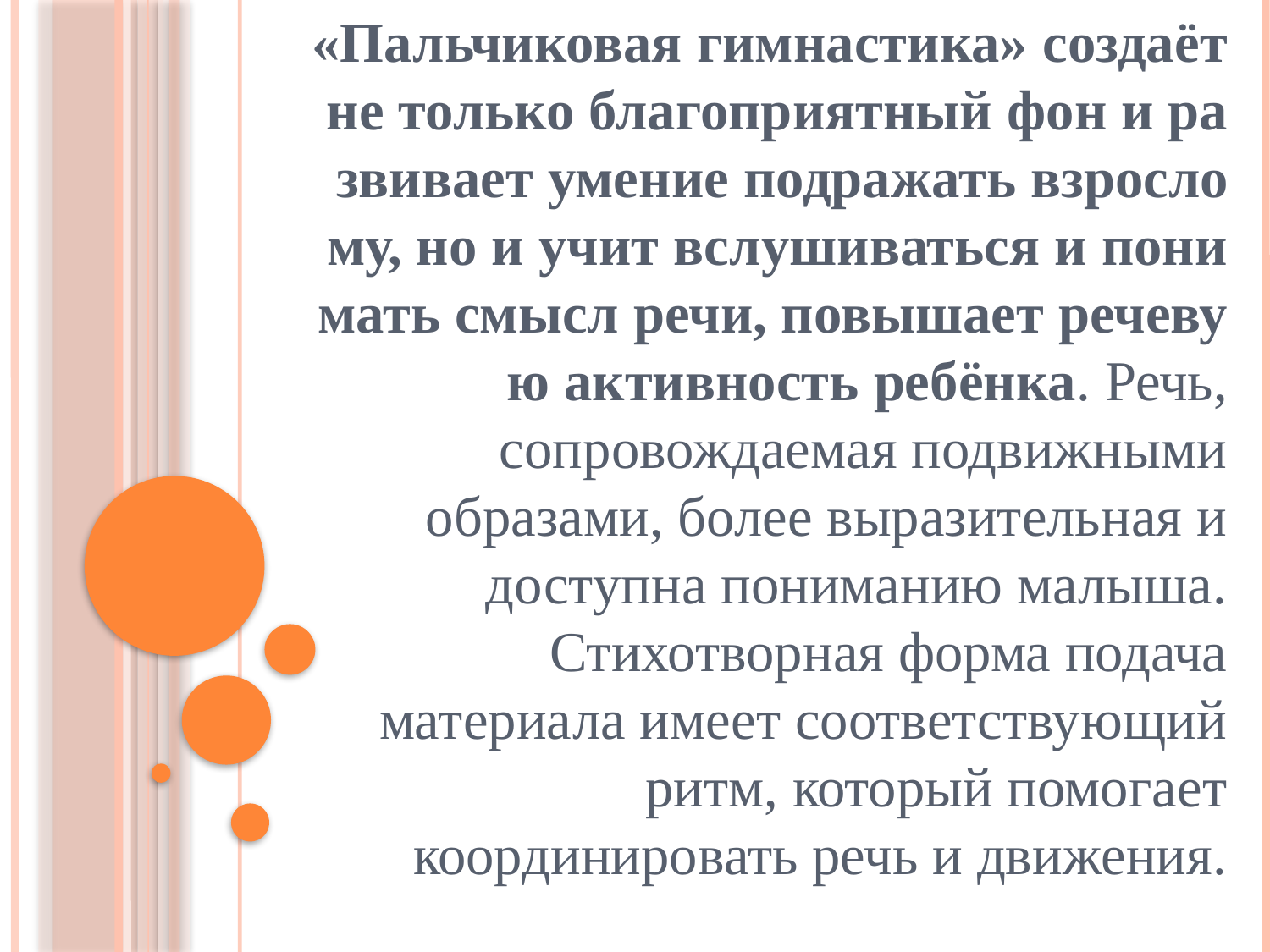

«Пальчиковая гимнастика» создаёт не только благоприятный фон и развивает умение подражать взрослому, но и учит вслушиваться и понимать смысл речи, повышает речевую активность ребёнка. Речь, сопровождаемая подвижными образами, более выразительная и доступна пониманию малыша. Стихотворная форма подача материала имеет соответствующий ритм, который помогает координировать речь и движения.